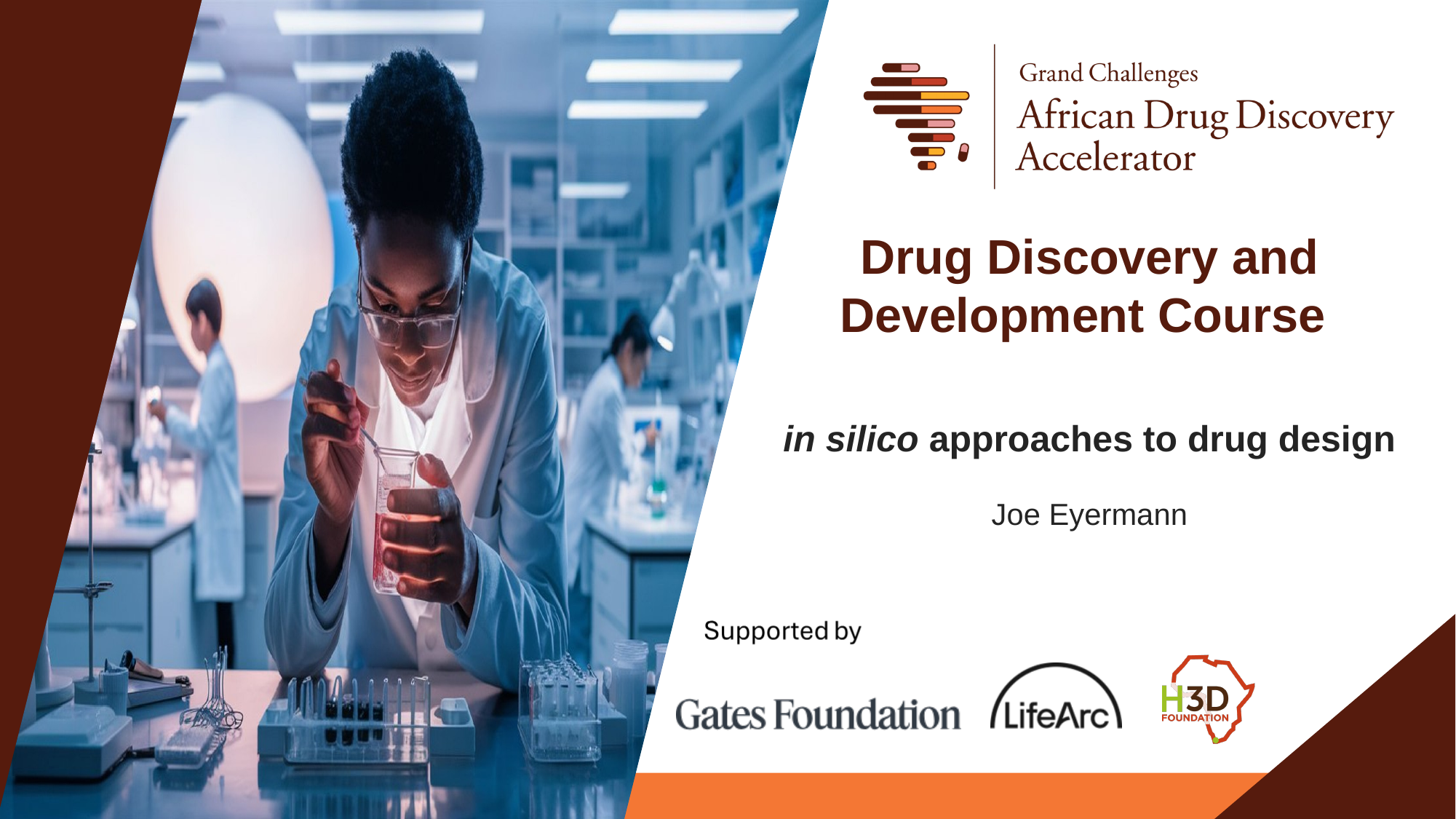

Drug Discovery and Development Course

in silico approaches to drug design

Joe Eyermann